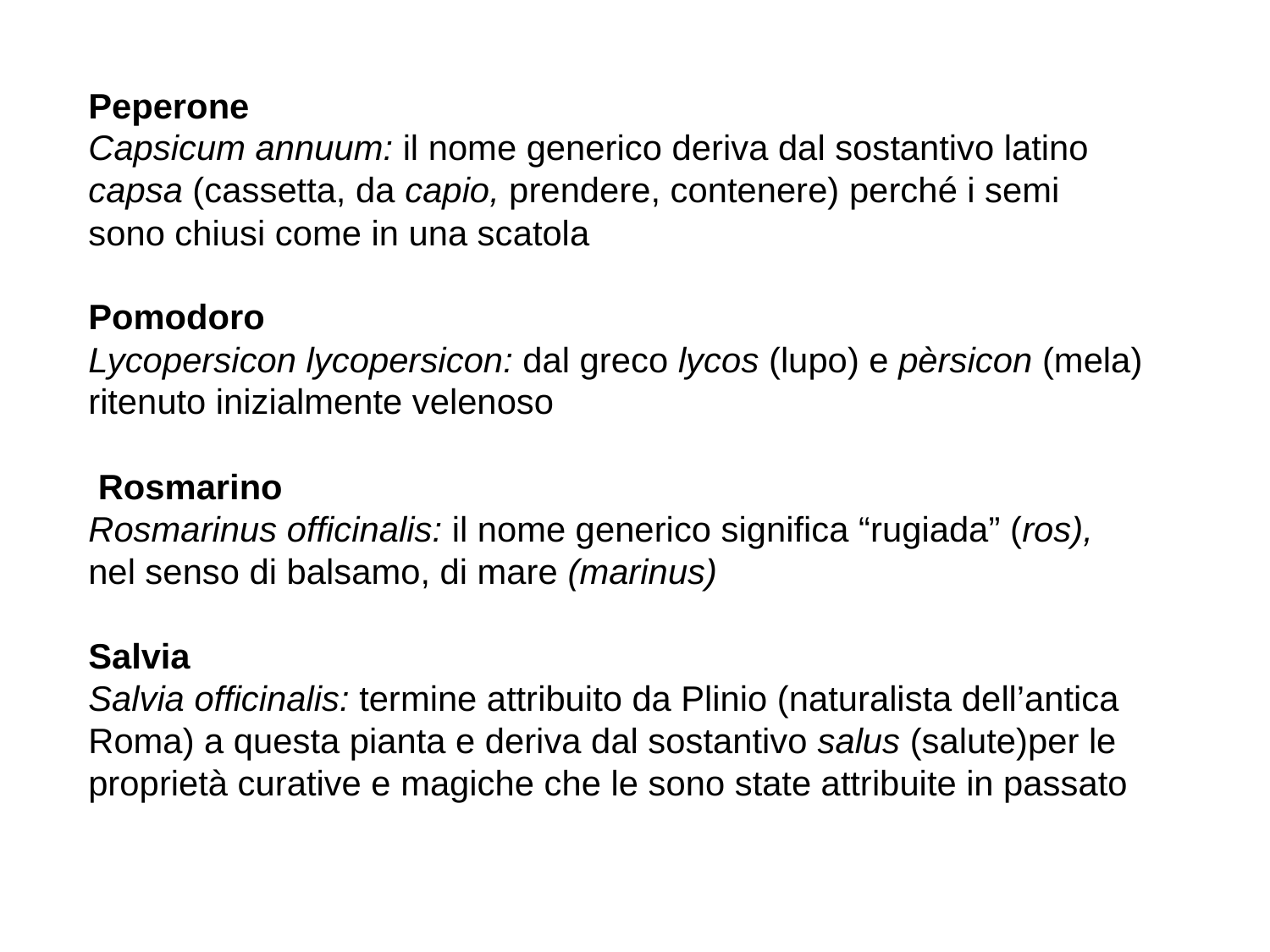

Peperone
Capsicum annuum: il nome generico deriva dal sostantivo latino capsa (cassetta, da capio, prendere, contenere) perché i semi sono chiusi come in una scatola

Pomodoro
Lycopersicon lycopersicon: dal greco lycos (lupo) e pèrsicon (mela) ritenuto inizialmente velenoso

 Rosmarino
Rosmarinus officinalis: il nome generico significa “rugiada” (ros), nel senso di balsamo, di mare (marinus)

Salvia
Salvia officinalis: termine attribuito da Plinio (naturalista dell’antica Roma) a questa pianta e deriva dal sostantivo salus (salute)per le proprietà curative e magiche che le sono state attribuite in passato